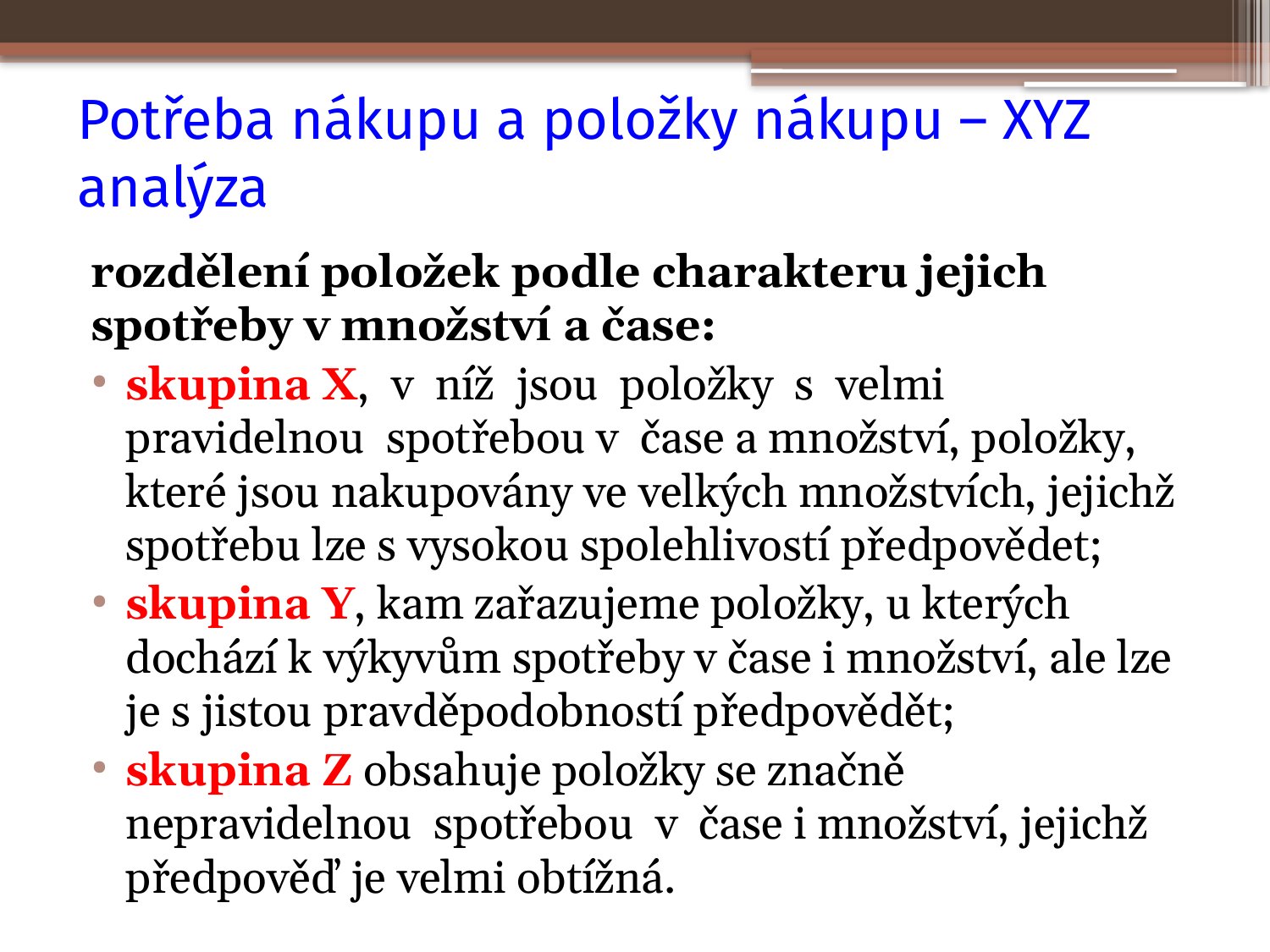

# Potřeba nákupu a položky nákupu – XYZ analýza
rozdělení položek podle charakteru jejich spotřeby v množství a čase:
skupina X,  v  níž  jsou  položky  s  velmi  pravidelnou  spotřebou v  čase a množství, položky, které jsou nakupovány ve velkých množstvích, jejichž spotřebu lze s vysokou spolehlivostí předpovědet;
skupina Y, kam zařazujeme položky, u kterých dochází k výkyvům spotřeby v čase i množství, ale lze je s jistou pravděpodobností předpovědět;
skupina Z obsahuje položky se značně  nepravidelnou  spotřebou  v  čase i množství, jejichž předpověď je velmi obtížná.